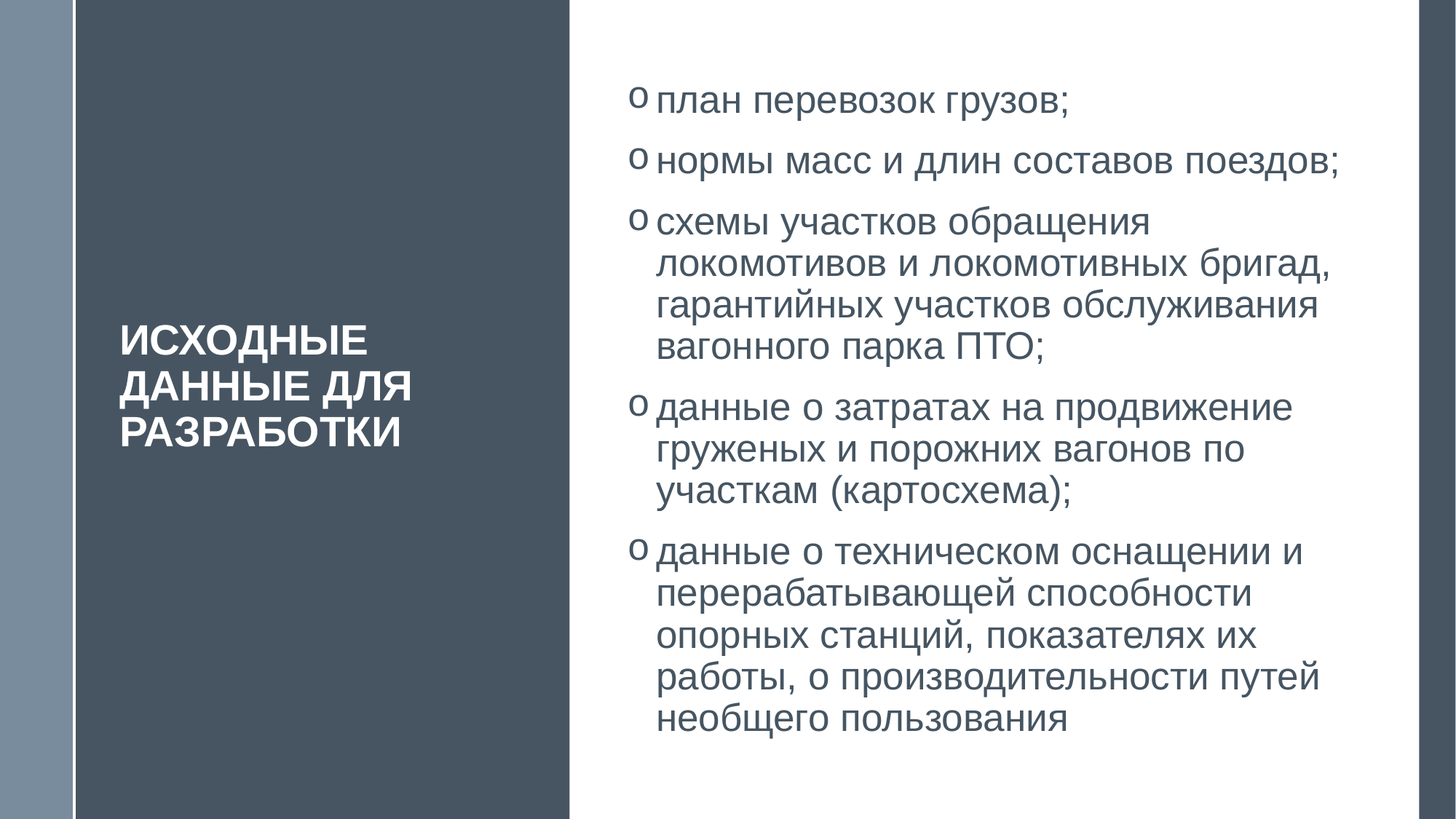

план перевозок грузов;
нормы масс и длин составов поездов;
схемы участков обращения локомотивов и локомотивных бригад, гарантийных участков обслуживания вагонного парка ПТО;
данные о затратах на продвижение груженых и порожних вагонов по участкам (картосхема);
данные о техническом оснащении и перерабатывающей способности опорных станций, показателях их работы, о производительности путей необщего пользования
# Исходные данные для разработки